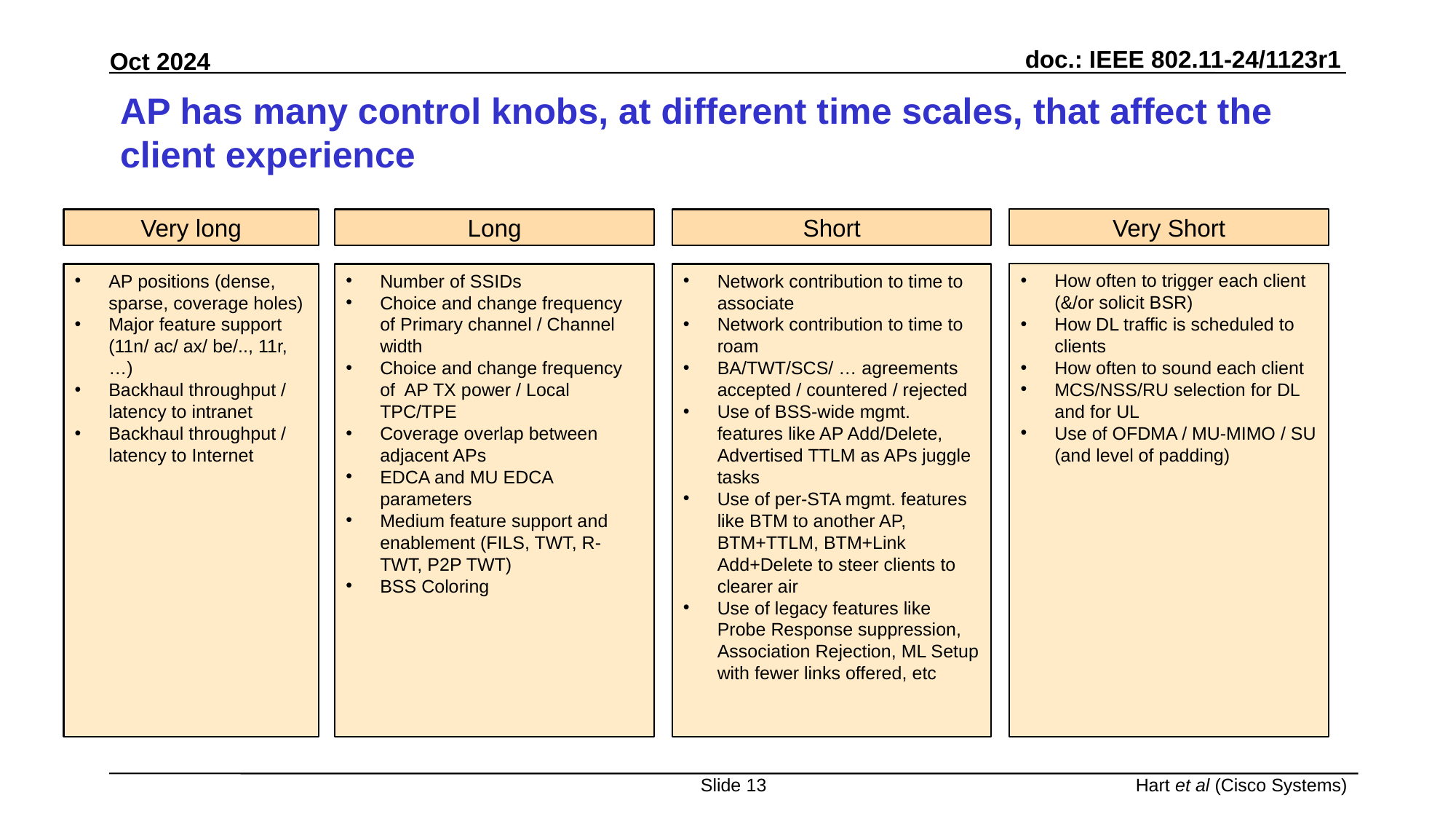

# AP has many control knobs, at different time scales, that affect the client experience
Very Short
Very long
Long
Short
How often to trigger each client (&/or solicit BSR)
How DL traffic is scheduled to clients
How often to sound each client
MCS/NSS/RU selection for DL and for UL
Use of OFDMA / MU-MIMO / SU (and level of padding)

AP positions (dense, sparse, coverage holes)
Major feature support (11n/ ac/ ax/ be/.., 11r, …)
Backhaul throughput / latency to intranet
Backhaul throughput / latency to Internet

Number of SSIDs
Choice and change frequency of Primary channel / Channel width
Choice and change frequency of  AP TX power / Local TPC/TPE
Coverage overlap between adjacent APs
EDCA and MU EDCA parameters
Medium feature support and enablement (FILS, TWT, R-TWT, P2P TWT)
BSS Coloring

Network contribution to time to associate
Network contribution to time to roam
BA/TWT/SCS/ … agreements accepted / countered / rejected
Use of BSS-wide mgmt. features like AP Add/Delete, Advertised TTLM as APs juggle tasks
Use of per-STA mgmt. features like BTM to another AP, BTM+TTLM, BTM+Link Add+Delete to steer clients to clearer air
Use of legacy features like Probe Response suppression, Association Rejection, ML Setup with fewer links offered, etc

Slide 13
Hart et al (Cisco Systems)